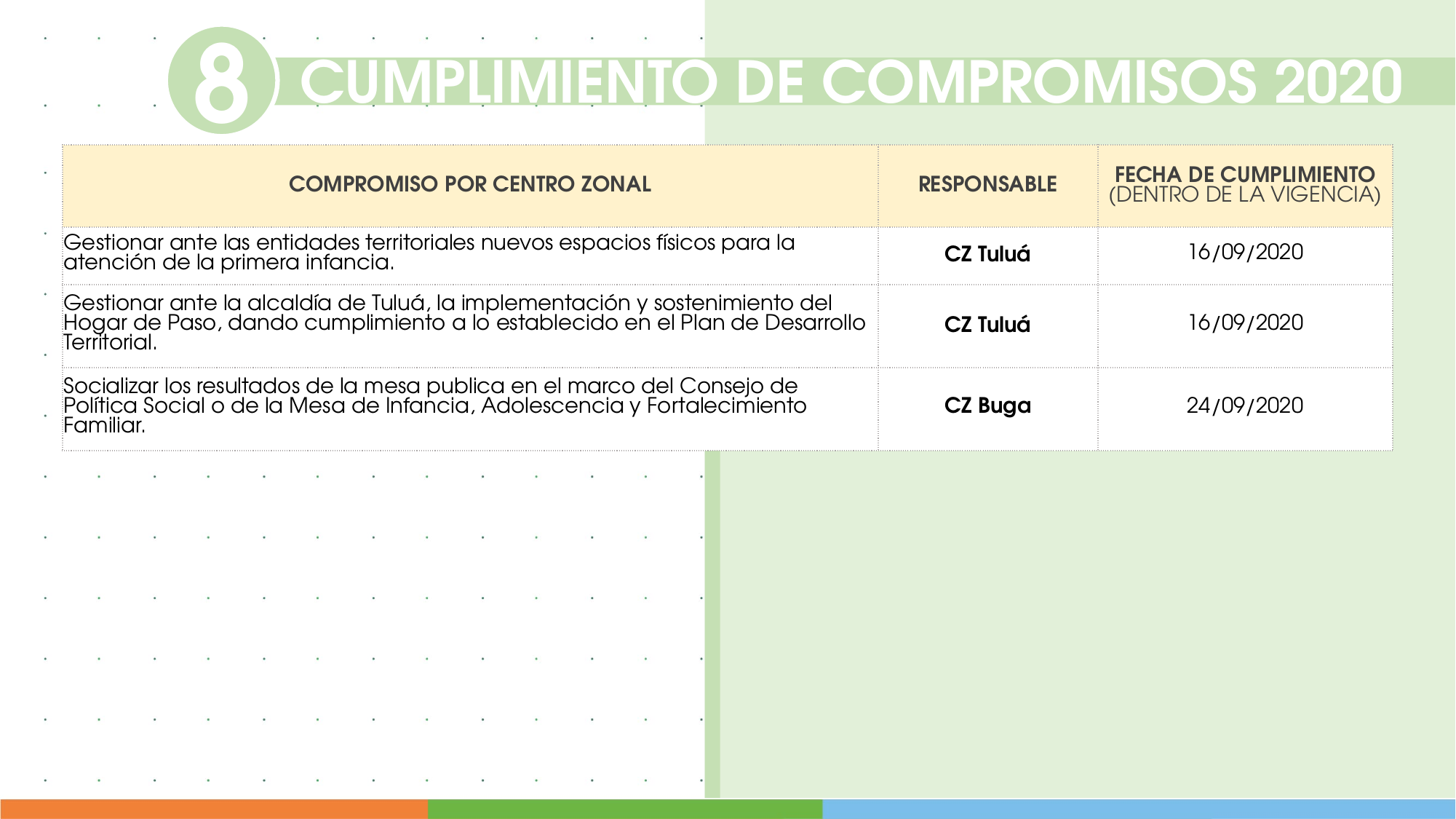

8
CUMPLIMIENTO DE COMPROMISOS 2020

| COMPROMISO POR CENTRO ZONAL | RESPONSABLE | FECHA DE CUMPLIMIENTO (DENTRO DE LA VIGENCIA) |
| --- | --- | --- |
| Gestionar ante las entidades territoriales nuevos espacios físicos para la atención de la primera infancia. | CZ Tuluá | 16/09/2020 |
| Gestionar ante la alcaldía de Tuluá, la implementación y sostenimiento del Hogar de Paso, dando cumplimiento a lo establecido en el Plan de Desarrollo Territorial. | CZ Tuluá | 16/09/2020 |
| Socializar los resultados de la mesa publica en el marco del Consejo de Política Social o de la Mesa de Infancia, Adolescencia y Fortalecimiento Familiar. | CZ Buga | 24/09/2020 |